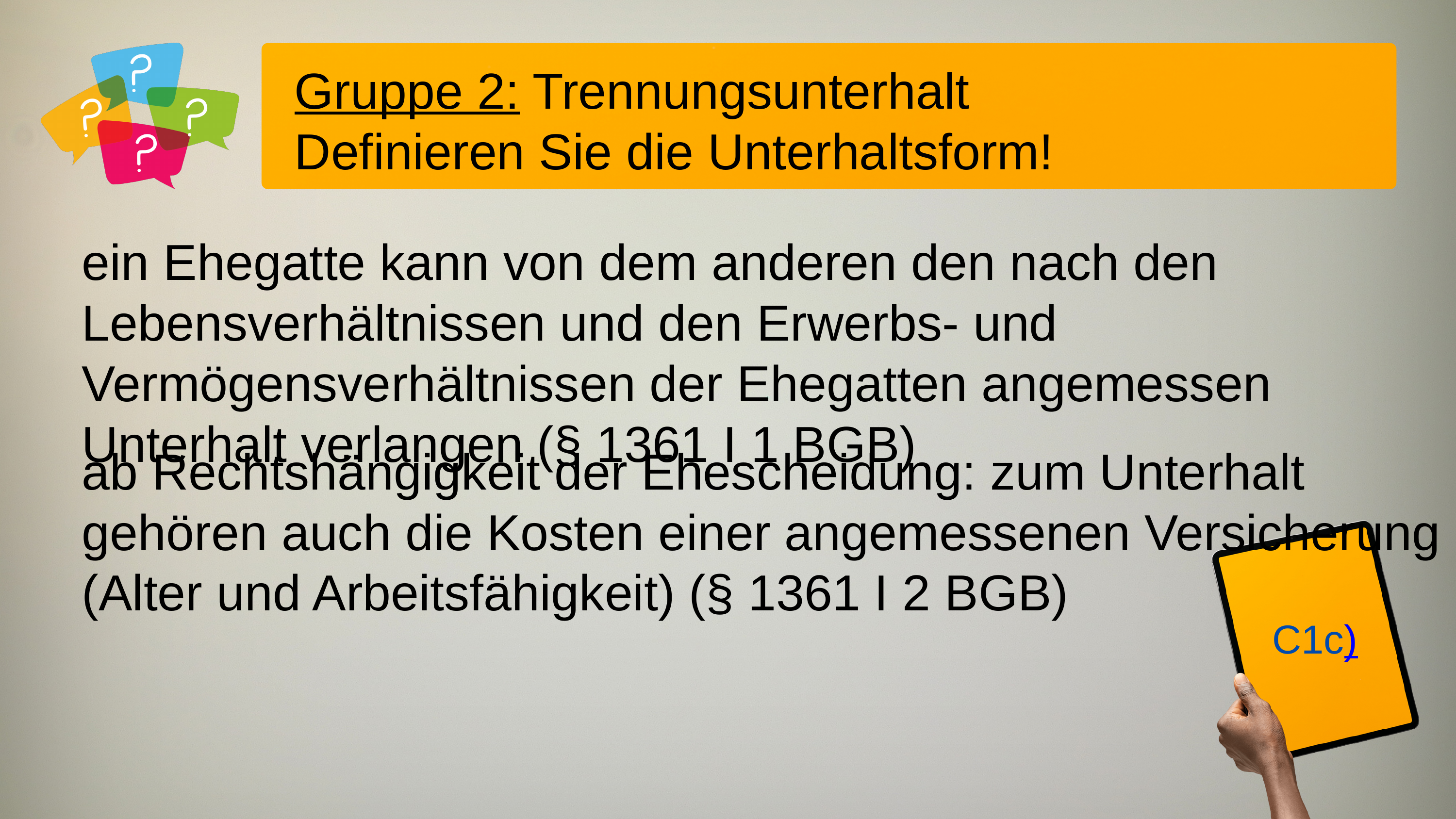

Gruppe 2: Trennungsunterhalt
Definieren Sie die Unterhaltsform!
ein Ehegatte kann von dem anderen den nach den Lebensverhältnissen und den Erwerbs- und Vermögensverhältnissen der Ehegatten angemessen Unterhalt verlangen (§ 1361 I 1 BGB)
ab Rechtshängigkeit der Ehescheidung: zum Unterhalt gehören auch die Kosten einer angemessenen Versicherung (Alter und Arbeitsfähigkeit) (§ 1361 I 2 BGB)

C1c)